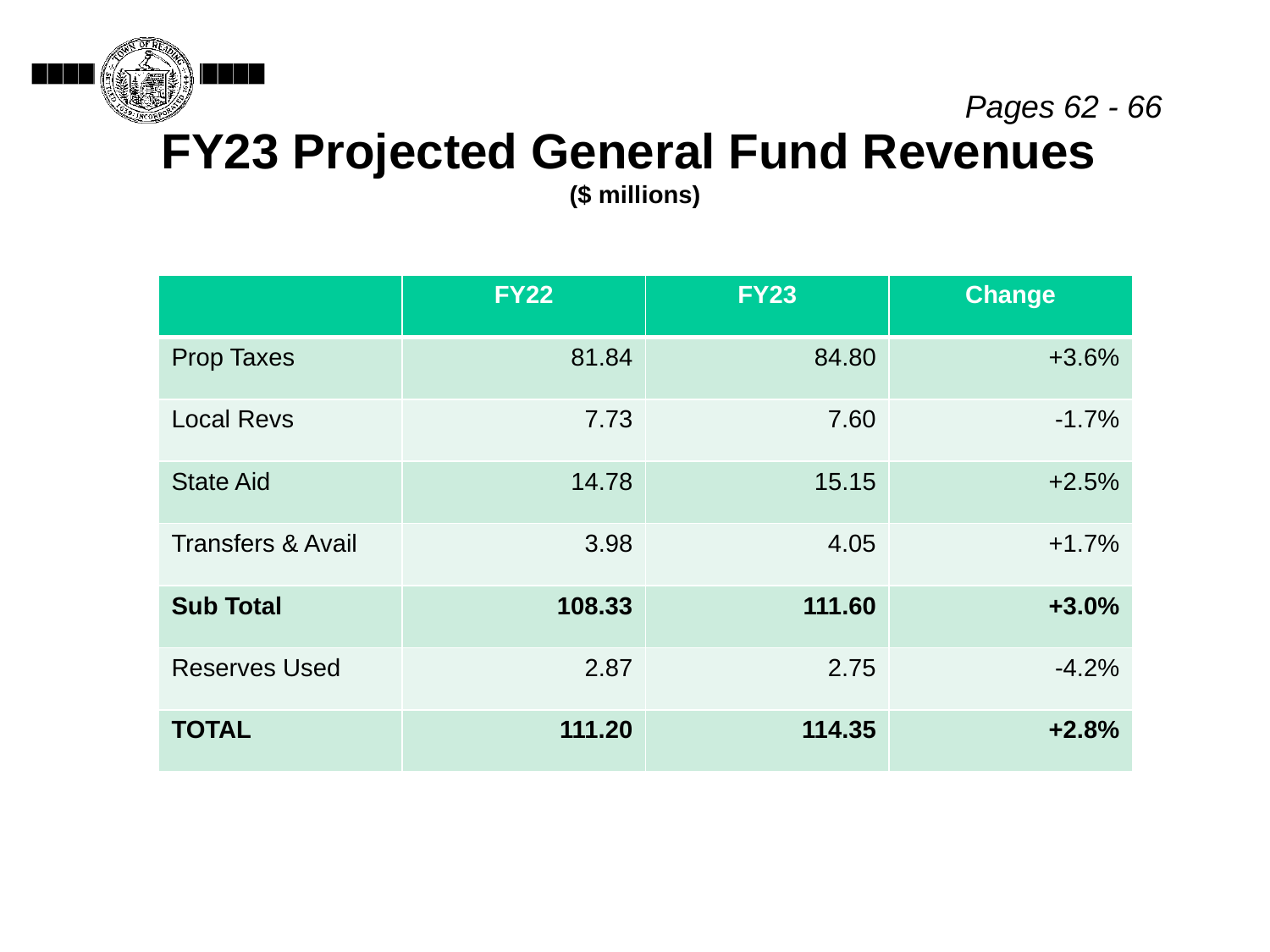

Pages 62 - 66
# FY23 Projected General Fund Revenues ($ millions)
|  | FY22 | FY23 | Change |
| --- | --- | --- | --- |
| Prop Taxes | 81.84 | 84.80 | +3.6% |
| Local Revs | 7.73 | 7.60 | -1.7% |
| State Aid | 14.78 | 15.15 | +2.5% |
| Transfers & Avail | 3.98 | 4.05 | +1.7% |
| Sub Total | 108.33 | 111.60 | +3.0% |
| Reserves Used | 2.87 | 2.75 | -4.2% |
| TOTAL | 111.20 | 114.35 | +2.8% |